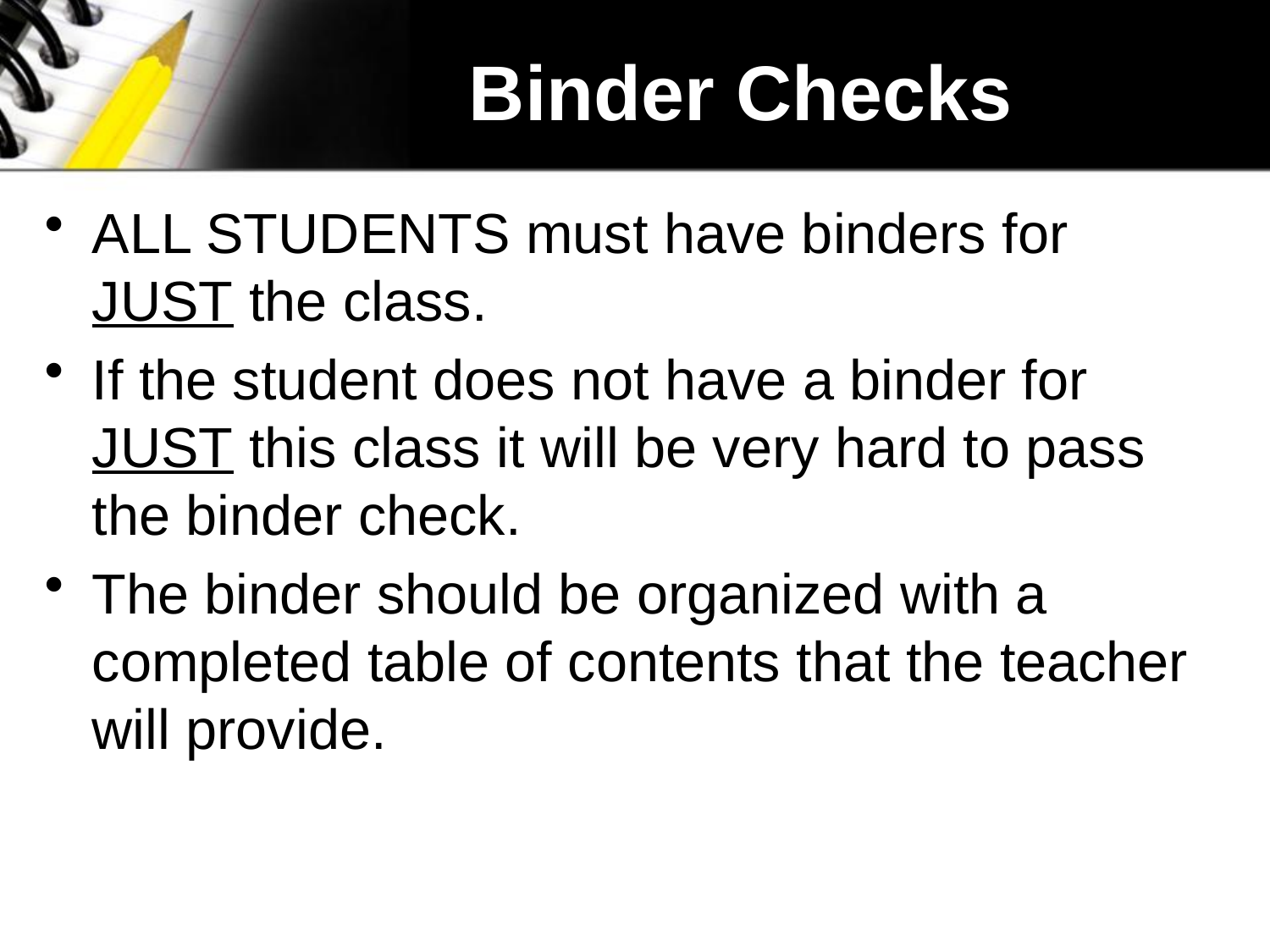

# Binder Checks
ALL STUDENTS must have binders for JUST the class.
If the student does not have a binder for JUST this class it will be very hard to pass the binder check.
The binder should be organized with a completed table of contents that the teacher will provide.